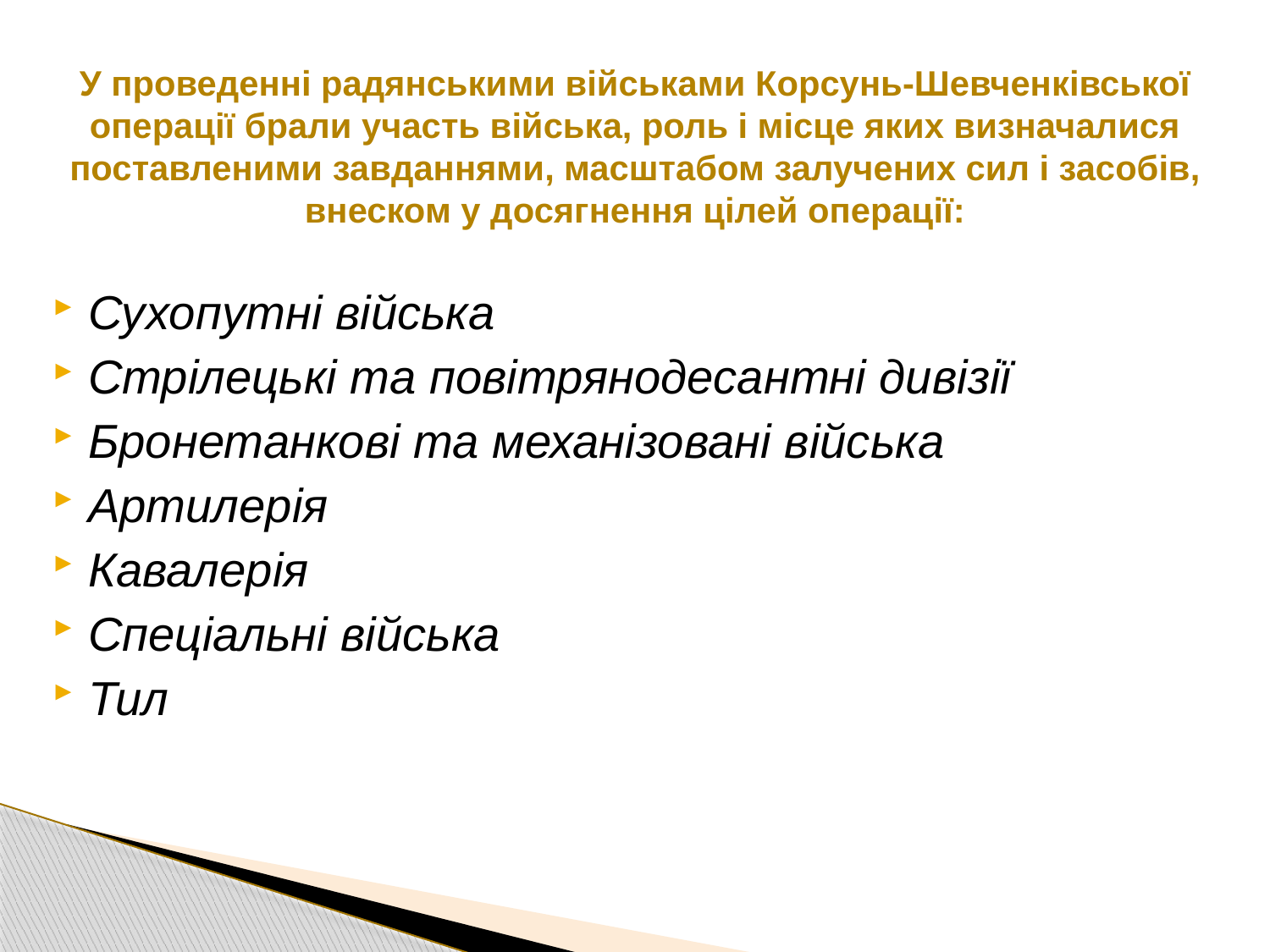

# У проведенні радянськими військами Корсунь-Шевченківської операції брали участь війська, роль і місце яких визначалися поставленими завданнями, масштабом залучених сил і засобів, внеском у досягнення цілей операції:
Сухопутні війська
Стрілецькі та повітрянодесантні дивізії
Бронетанкові та механізовані війська
Артилерія
Кавалерія
Спеціальні війська
Тил